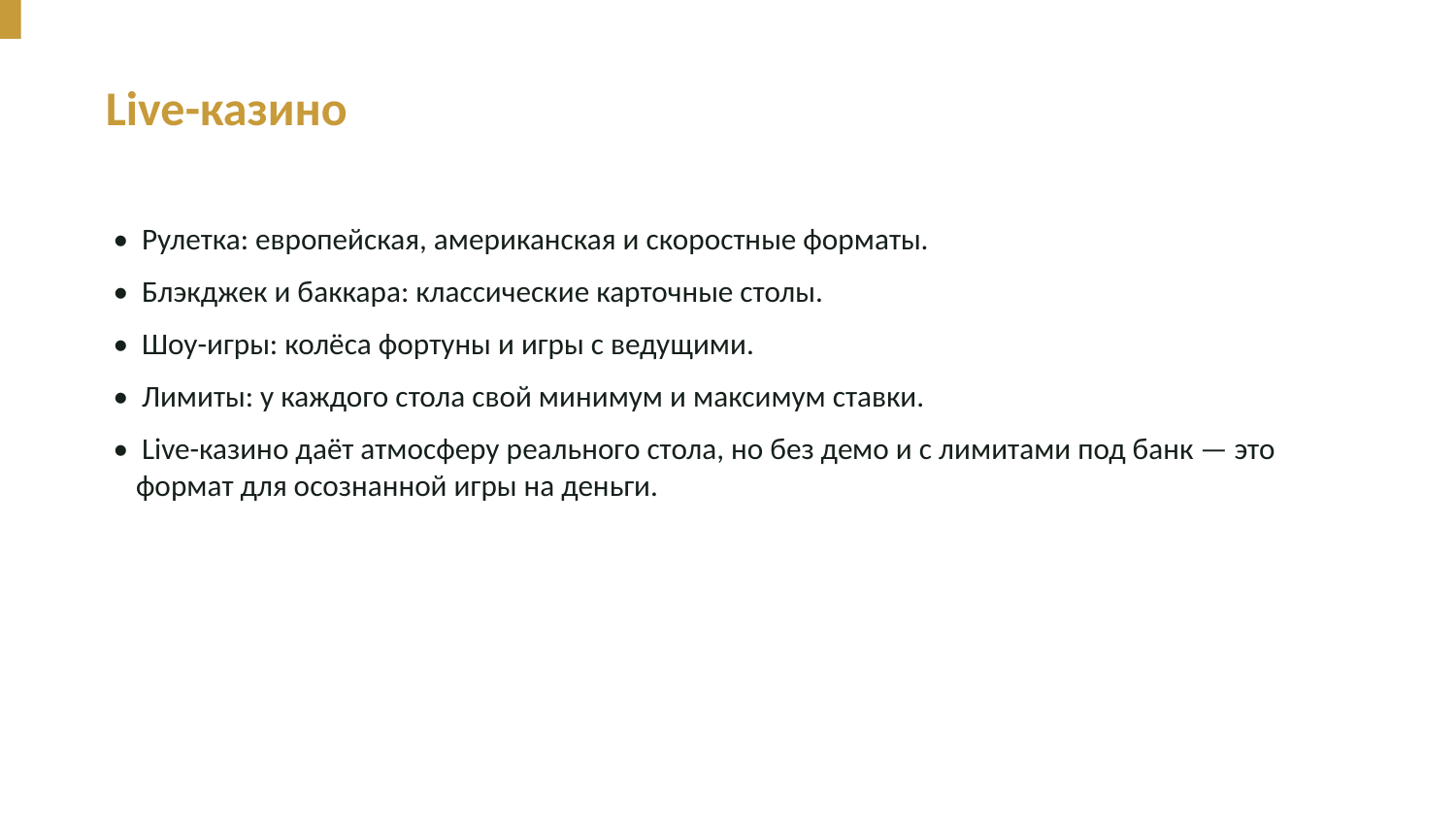

Live-казино
•  Рулетка: европейская, американская и скоростные форматы.
•  Блэкджек и баккара: классические карточные столы.
•  Шоу-игры: колёса фортуны и игры с ведущими.
•  Лимиты: у каждого стола свой минимум и максимум ставки.
•  Live-казино даёт атмосферу реального стола, но без демо и с лимитами под банк — это формат для осознанной игры на деньги.